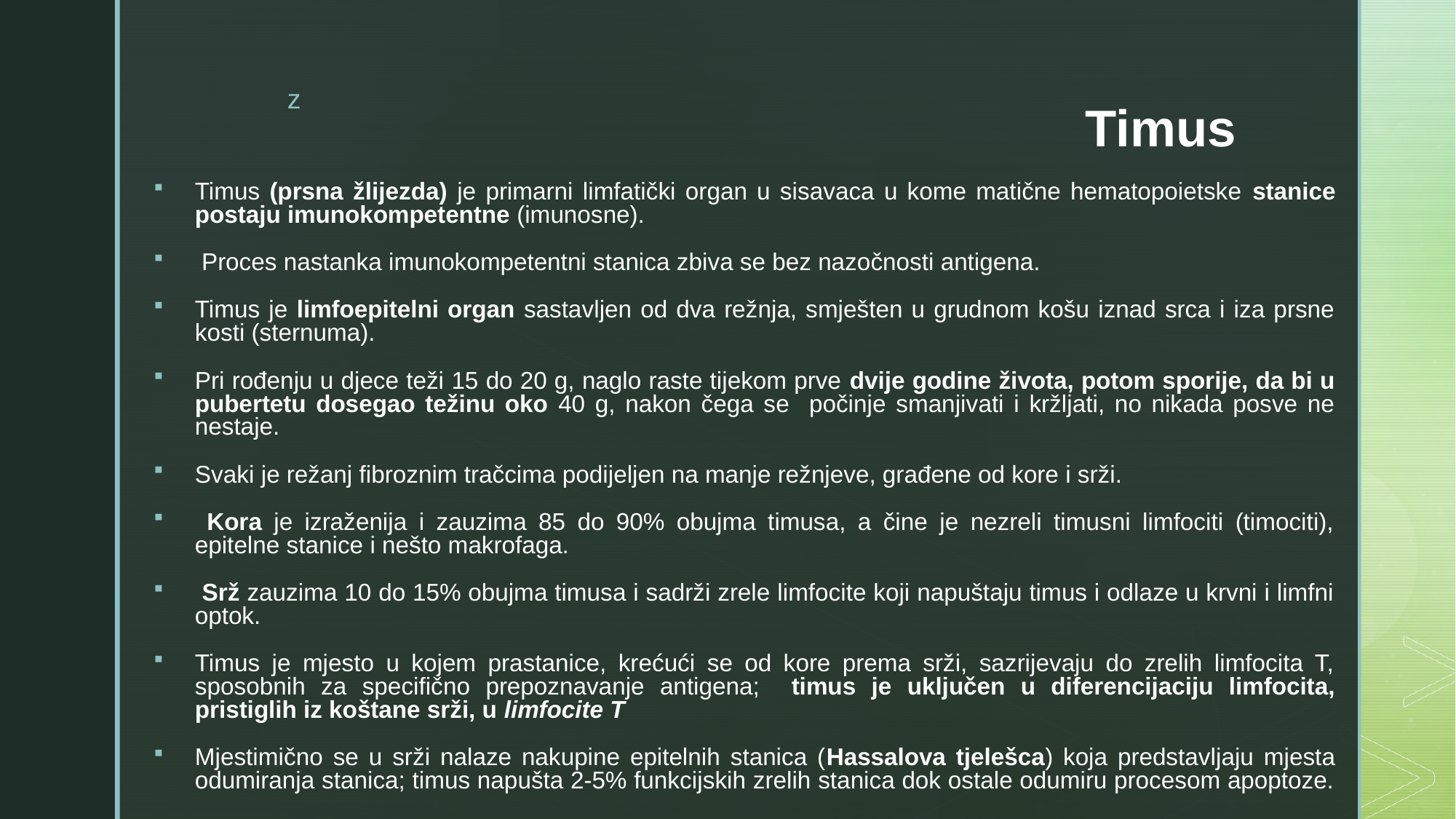

# Timus
Timus (prsna žlijezda) je primarni limfatički organ u sisavaca u kome matične hematopoietske stanice postaju imunokompetentne (imunosne).
 Proces nastanka imunokompetentni stanica zbiva se bez nazočnosti antigena.
Timus je limfoepitelni organ sastavljen od dva režnja, smješten u grudnom košu iznad srca i iza prsne kosti (sternuma).
Pri rođenju u djece teži 15 do 20 g, naglo raste tijekom prve dvije godine života, potom sporije, da bi u pubertetu dosegao težinu oko 40 g, nakon čega se  počinje smanjivati i kržljati, no nikada posve ne nestaje.
Svaki je režanj fibroznim tračcima podijeljen na manje režnjeve, građene od kore i srži.
 Kora je izraženija i zauzima 85 do 90% obujma timusa, a čine je nezreli timusni limfociti (timociti), epitelne stanice i nešto makrofaga.
 Srž zauzima 10 do 15% obujma timusa i sadrži zrele limfocite koji napuštaju timus i odlaze u krvni i limfni optok.
Timus je mjesto u kojem prastanice, krećući se od kore prema srži, sazrijevaju do zrelih limfocita T, sposobnih za specifično prepoznavanje antigena;  timus je uključen u diferencijaciju limfocita, pristiglih iz koštane srži, u limfocite T
Mjestimično se u srži nalaze nakupine epitelnih stanica (Hassalova tjelešca) koja predstavljaju mjesta odumiranja stanica; timus napušta 2-5% funkcijskih zrelih stanica dok ostale odumiru procesom apoptoze.